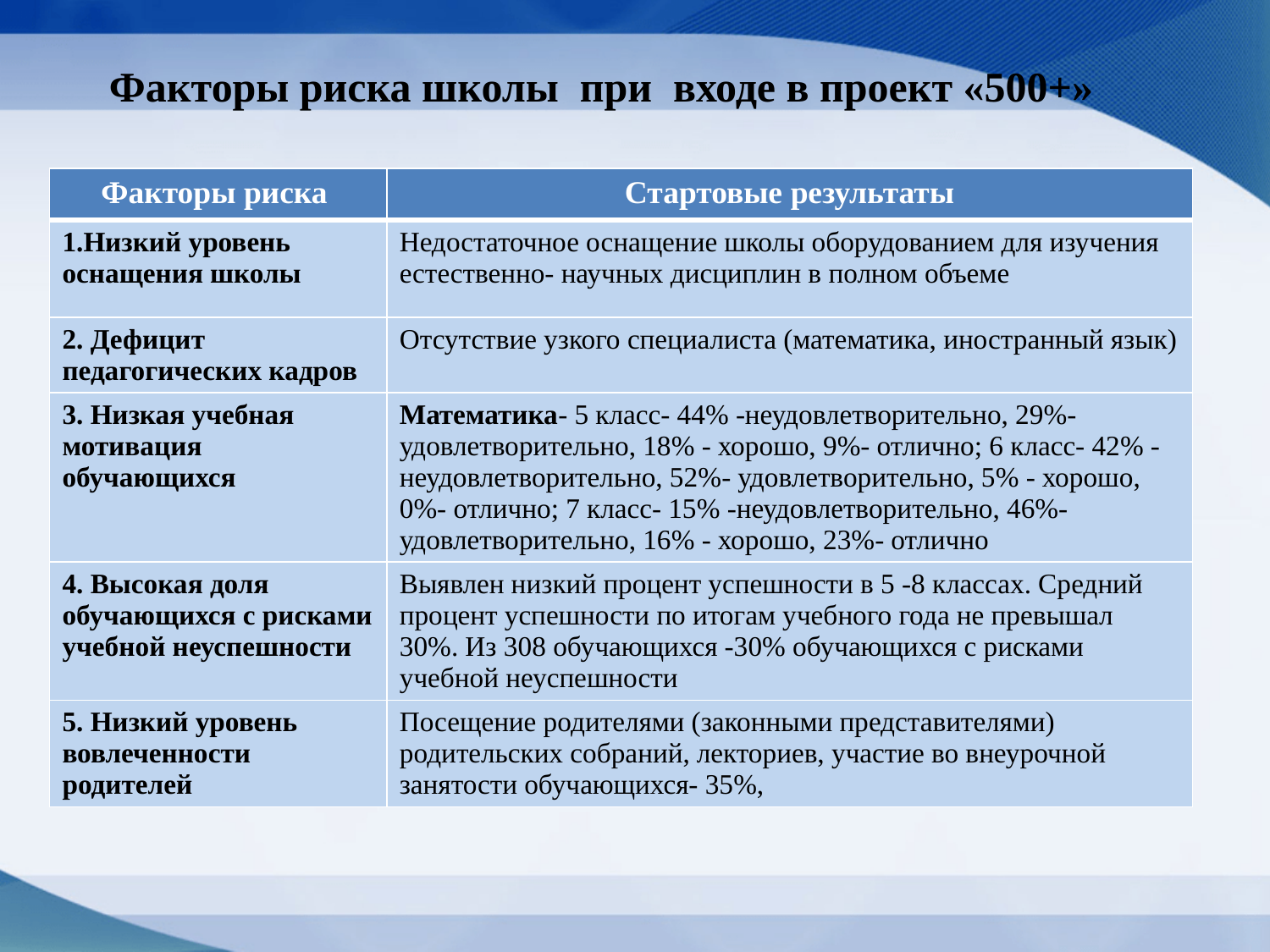

# Факторы риска школы  при  входе в проект «500+»
| Факторы риска | Стартовые результаты |
| --- | --- |
| 1.Низкий уровень оснащения школы | Недостаточное оснащение школы оборудованием для изучения естественно- научных дисциплин в полном объеме |
| 2. Дефицит педагогических кадров | Отсутствие узкого специалиста (математика, иностранный язык) |
| 3. Низкая учебная мотивация обучающихся | Математика- 5 класс- 44% -неудовлетворительно, 29%- удовлетворительно, 18% - хорошо, 9%- отлично; 6 класс- 42% -неудовлетворительно, 52%- удовлетворительно, 5% - хорошо, 0%- отлично; 7 класс- 15% -неудовлетворительно, 46%- удовлетворительно, 16% - хорошо, 23%- отлично |
| 4. Высокая доля обучающихся с рисками учебной неуспешности | Выявлен низкий процент успешности в 5 -8 классах. Средний процент успешности по итогам учебного года не превышал 30%. Из 308 обучающихся -30% обучающихся с рисками учебной неуспешности |
| 5. Низкий уровень вовлеченности родителей | Посещение родителями (законными представителями) родительских собраний, лекториев, участие во внеурочной занятости обучающихся- 35%, |